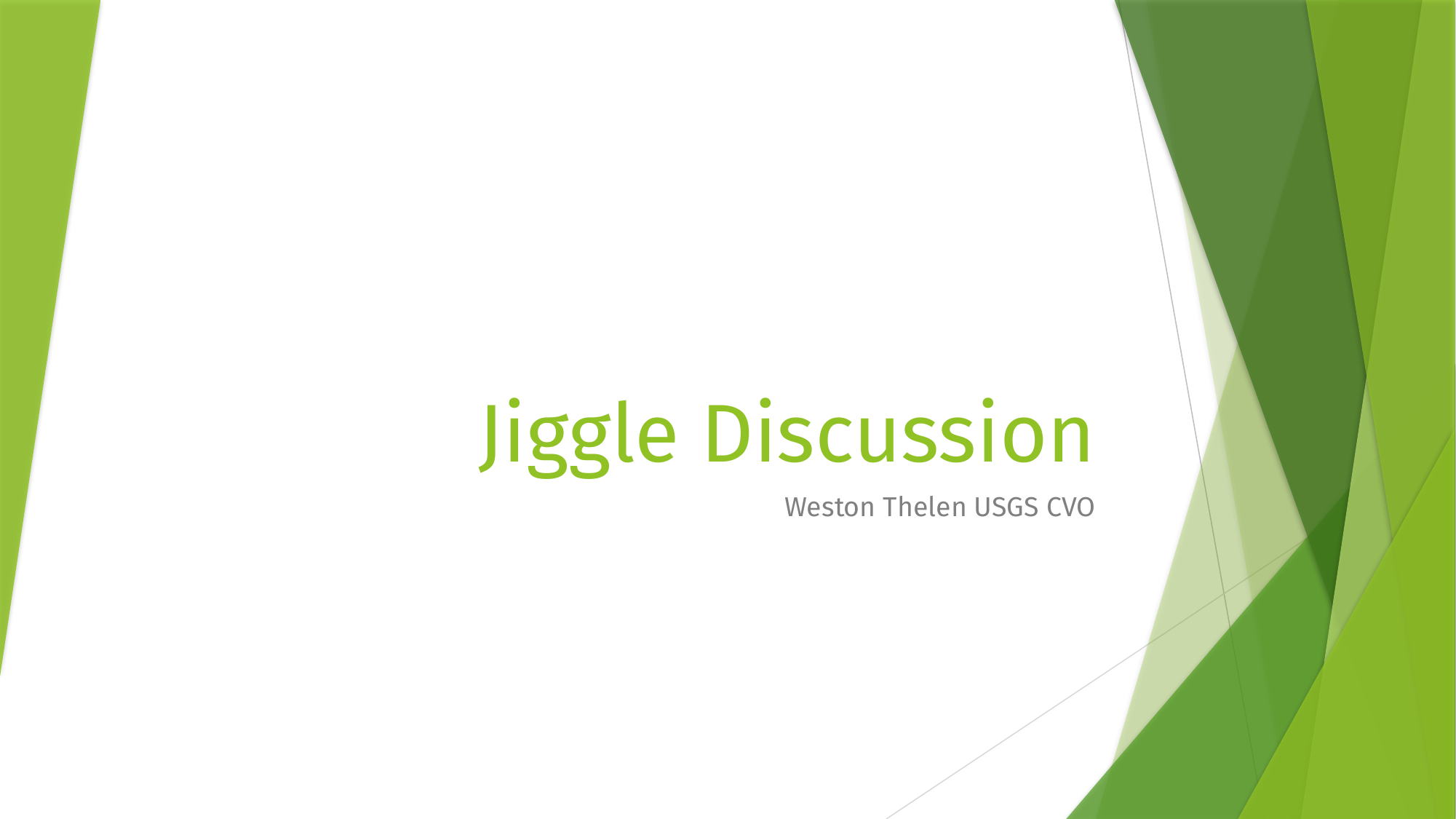

# Jiggle Discussion
Weston Thelen USGS CVO